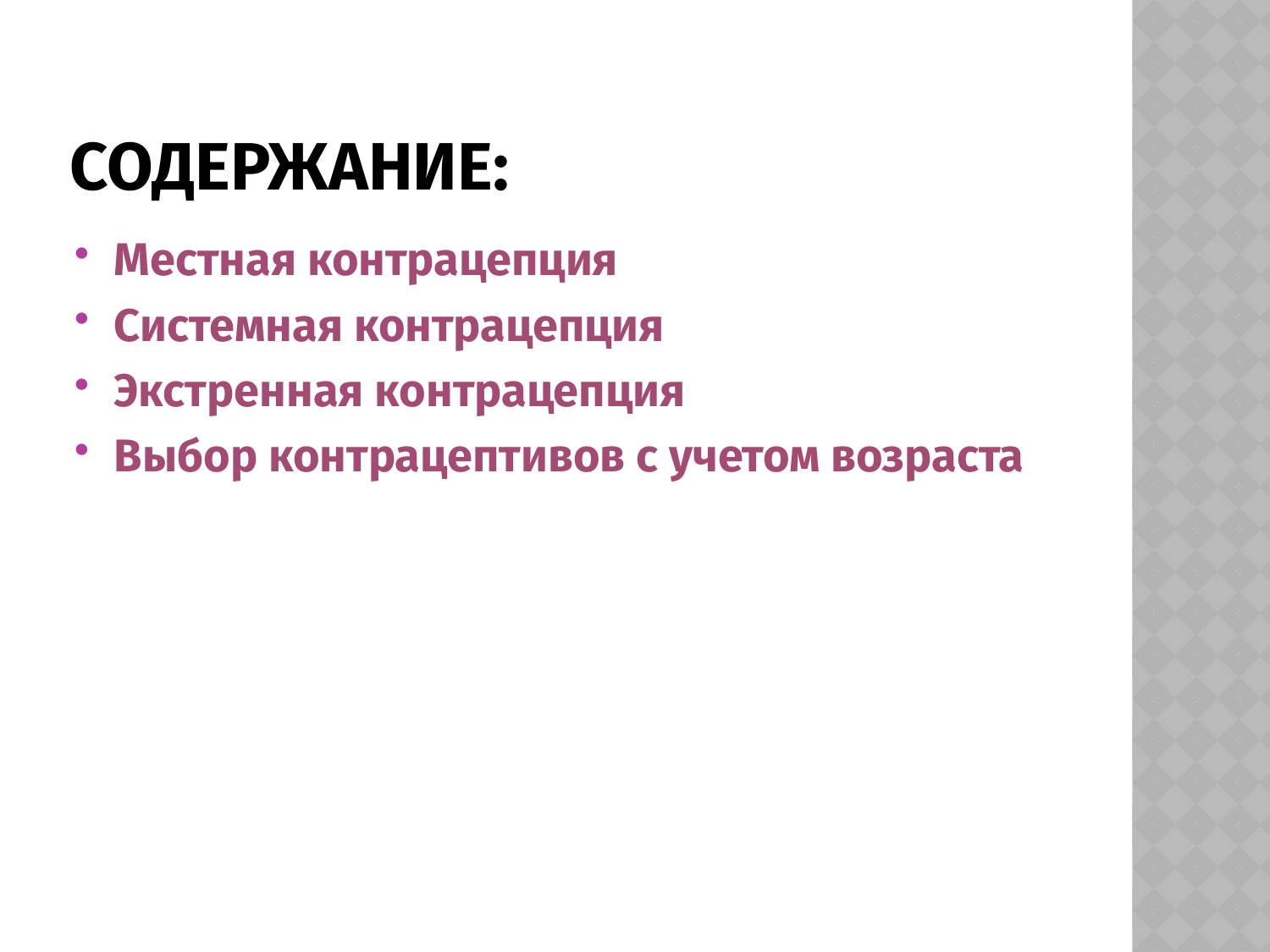

# Содержание:
Местная контрацепция
Системная контрацепция
Экстренная контрацепция
Выбор контрацептивов с учетом возраста